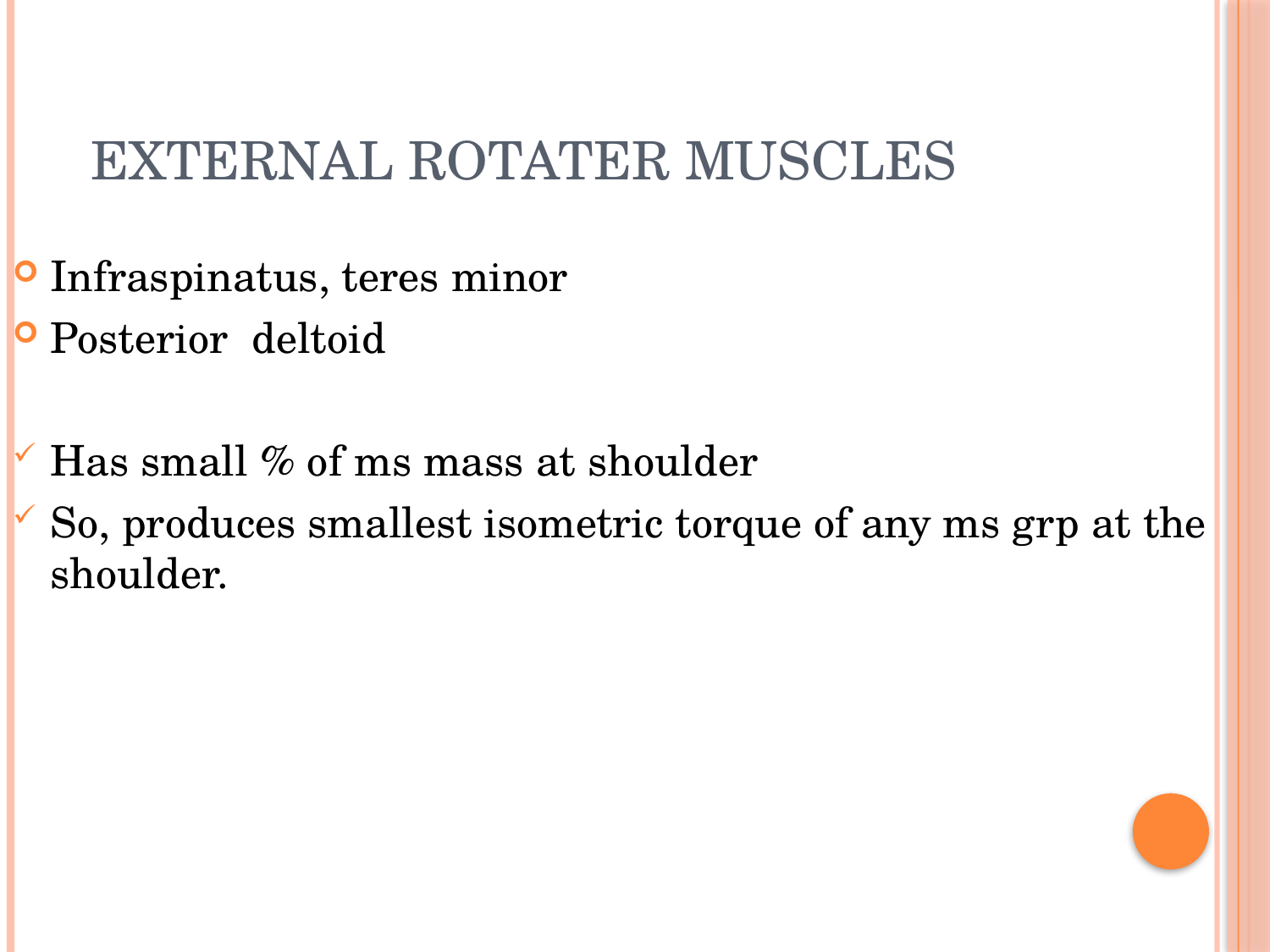

# External rotater muscles
Infraspinatus, teres minor
Posterior  deltoid

Has small % of ms mass at shoulder
So, produces smallest isometric torque of any ms grp at the shoulder.